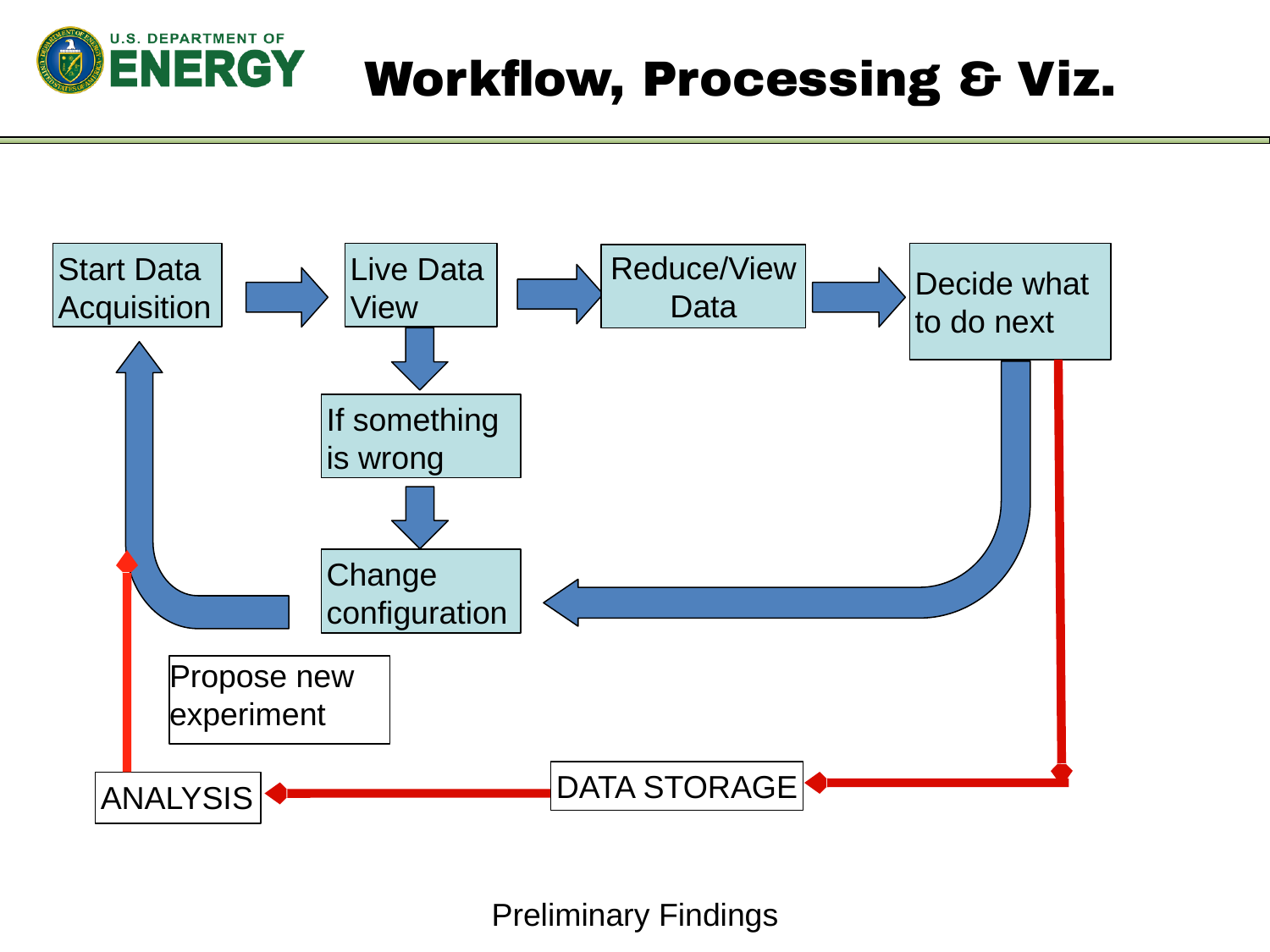

Workflow, Processing & Viz.
Start Data
Acquisition
Live Data
View
Decide what
to do next
Reduce/View
Data

If something
is wrong

Change
configuration

Propose new experiment
DATA STORAGE
ANALYSIS

Preliminary Findings